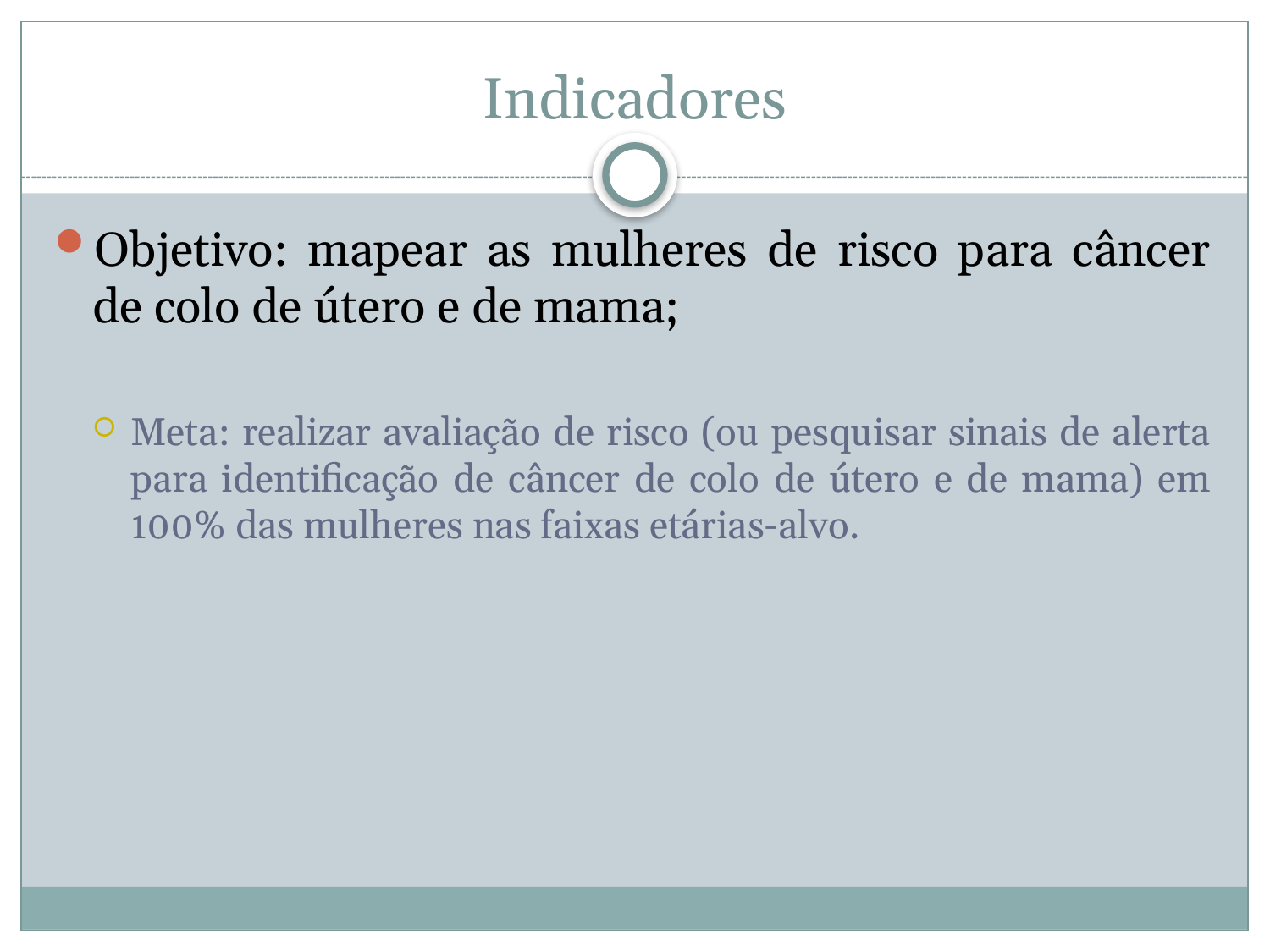

# Indicadores
Objetivo: mapear as mulheres de risco para câncer de colo de útero e de mama;

Meta: realizar avaliação de risco (ou pesquisar sinais de alerta para identificação de câncer de colo de útero e de mama) em 100% das mulheres nas faixas etárias-alvo.